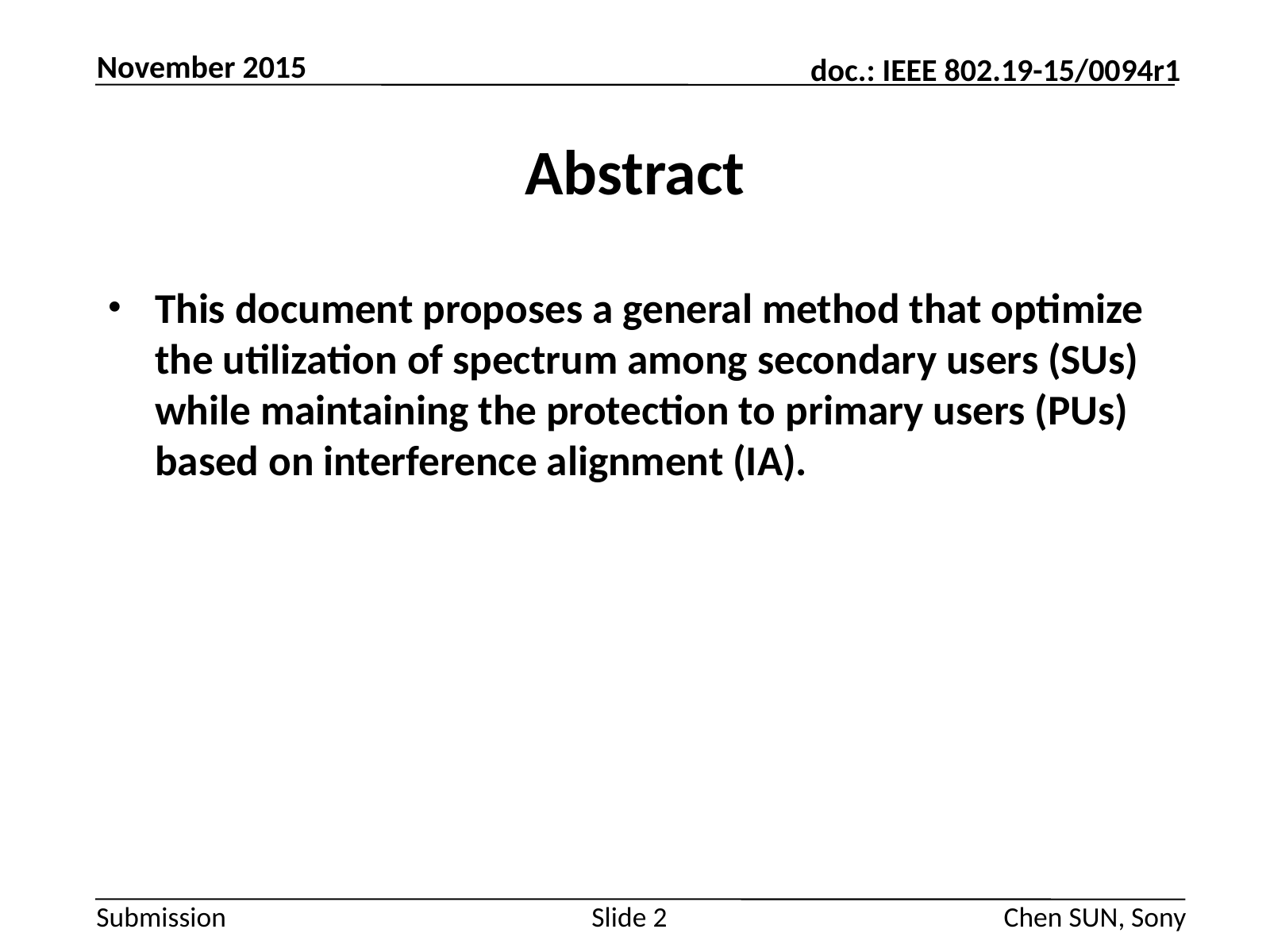

November 2015
# Abstract
This document proposes a general method that optimize the utilization of spectrum among secondary users (SUs) while maintaining the protection to primary users (PUs) based on interference alignment (IA).
Chen SUN, Sony
Slide 2